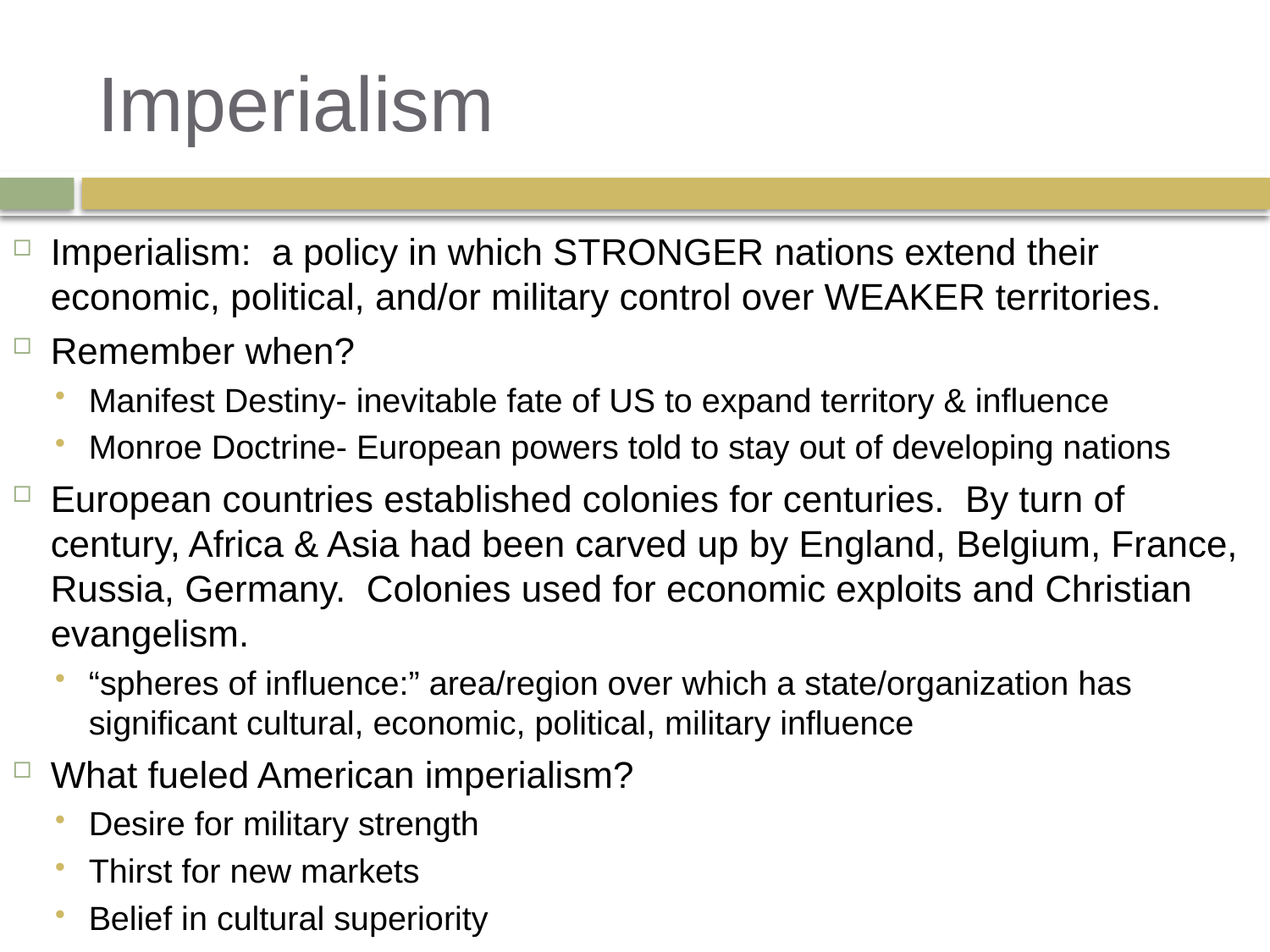

# Imperialism
Imperialism:  a policy in which STRONGER nations extend their economic, political, and/or military control over WEAKER territories.
Remember when?
Manifest Destiny- inevitable fate of US to expand territory & influence
Monroe Doctrine- European powers told to stay out of developing nations
European countries established colonies for centuries.  By turn of century, Africa & Asia had been carved up by England, Belgium, France, Russia, Germany.  Colonies used for economic exploits and Christian evangelism.
“spheres of influence:” area/region over which a state/organization has significant cultural, economic, political, military influence
What fueled American imperialism?
Desire for military strength
Thirst for new markets
Belief in cultural superiority